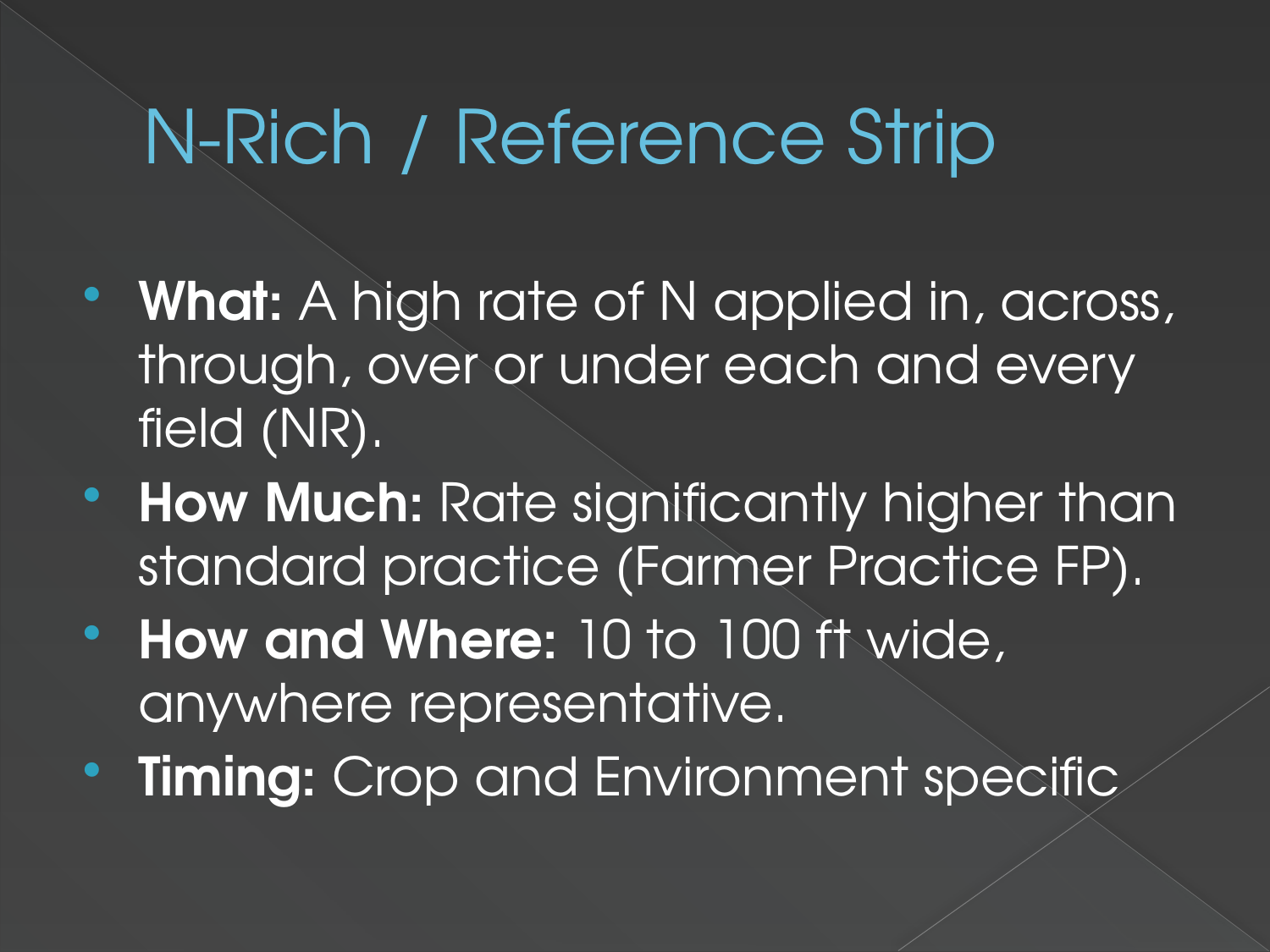

# N-Rich / Reference Strip
What: A high rate of N applied in, across, through, over or under each and every field (NR).
How Much: Rate significantly higher than standard practice (Farmer Practice FP).
How and Where: 10 to 100 ft wide, anywhere representative.
Timing: Crop and Environment specific